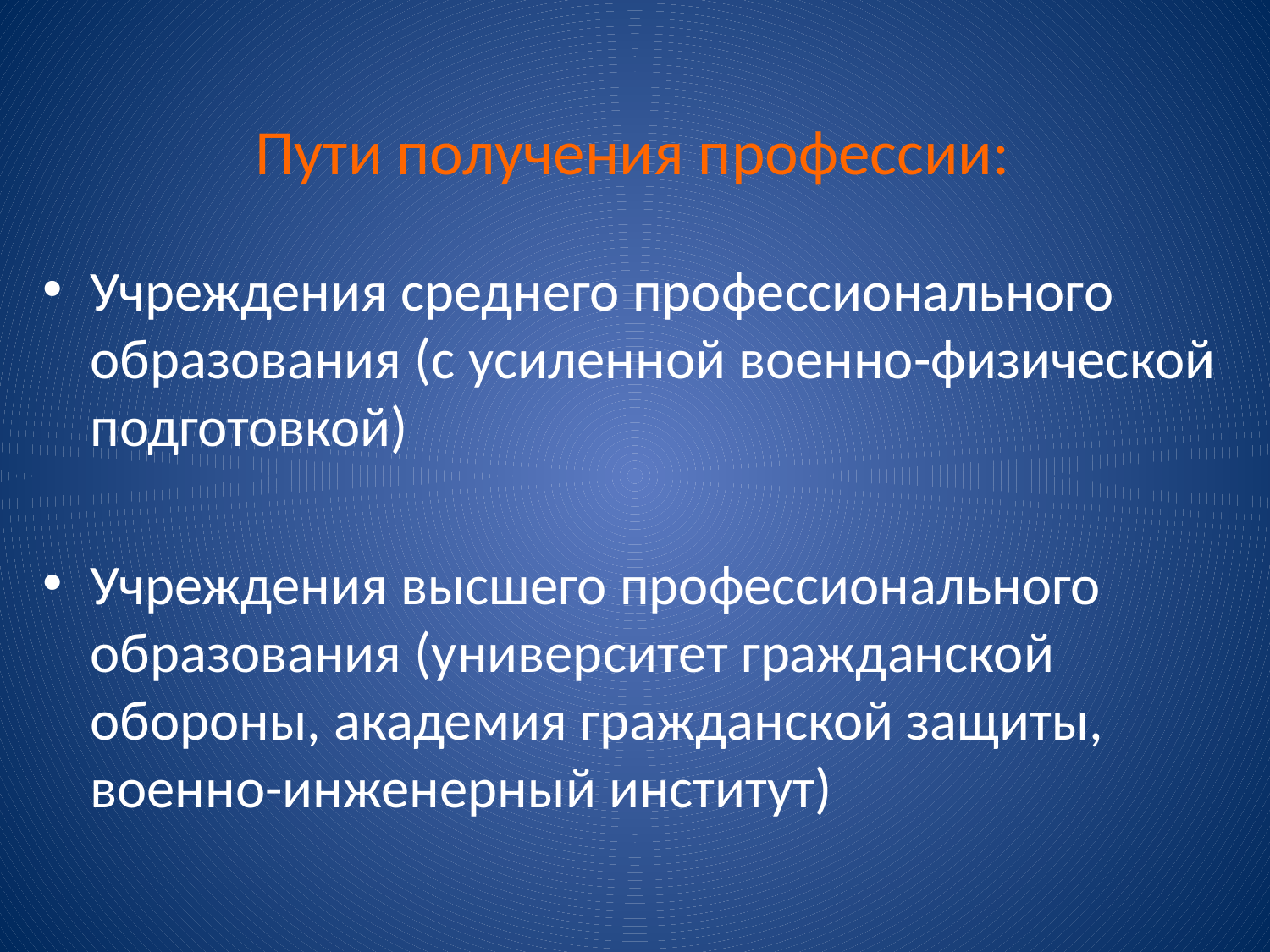

# Пути получения профессии:
Учреждения среднего профессионального образования (с усиленной военно-физической подготовкой)

Учреждения высшего профессионального образования (университет гражданской обороны, академия гражданской защиты, военно-инженерный институт)